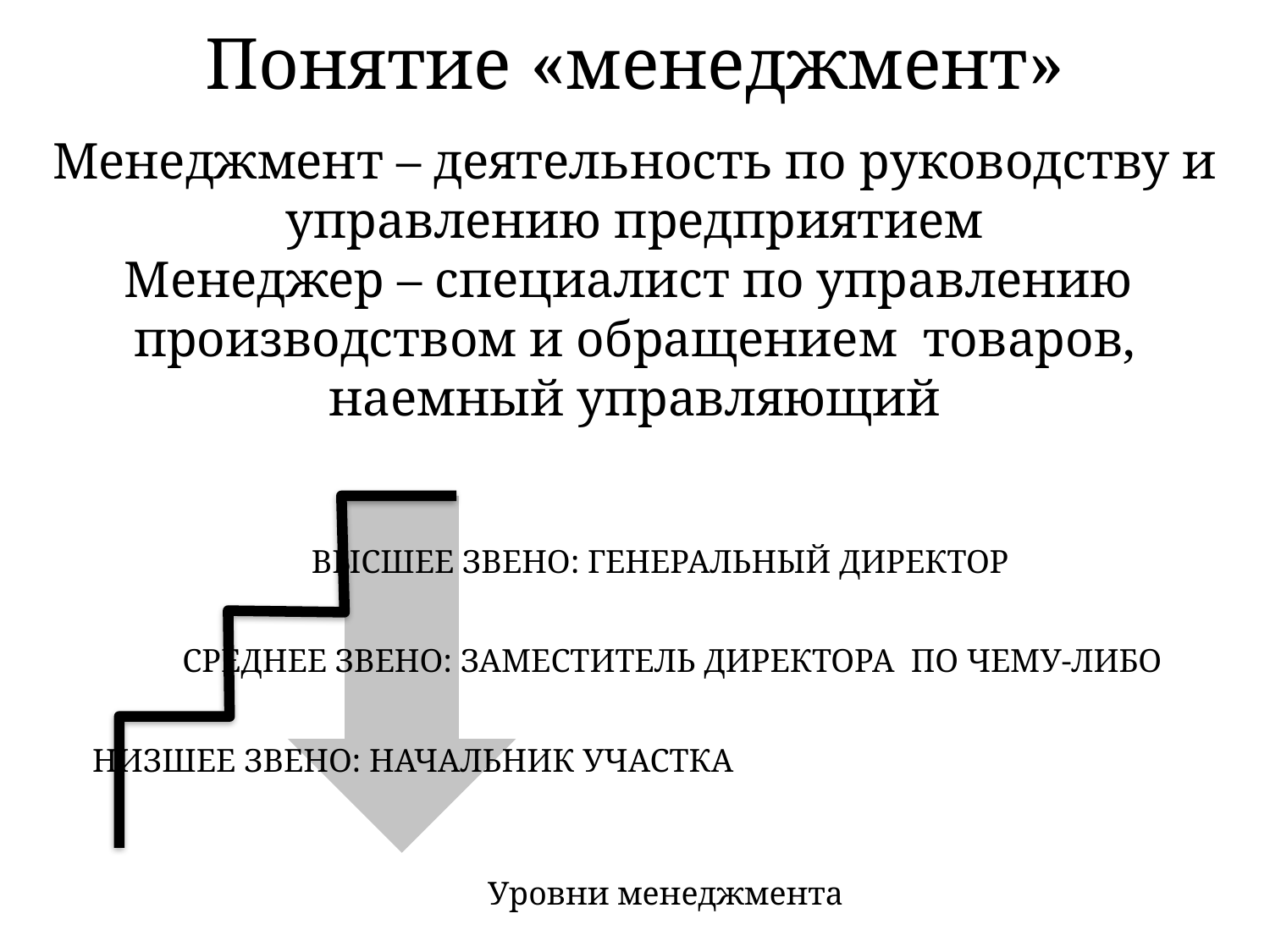

# Понятие «менеджмент»
Менеджмент – деятельность по руководству и управлению предприятием
Менеджер – специалист по управлению  производством и обращением  товаров, наемный управляющий

ВЫСШЕЕ ЗВЕНО: ГЕНЕРАЛЬНЫЙ ДИРЕКТОР
СРЕДНЕЕ ЗВЕНО: ЗАМЕСТИТЕЛЬ ДИРЕКТОРА  ПО ЧЕМУ-ЛИБО
НИЗШЕЕ ЗВЕНО: НАЧАЛЬНИК УЧАСТКА
Уровни менеджмента